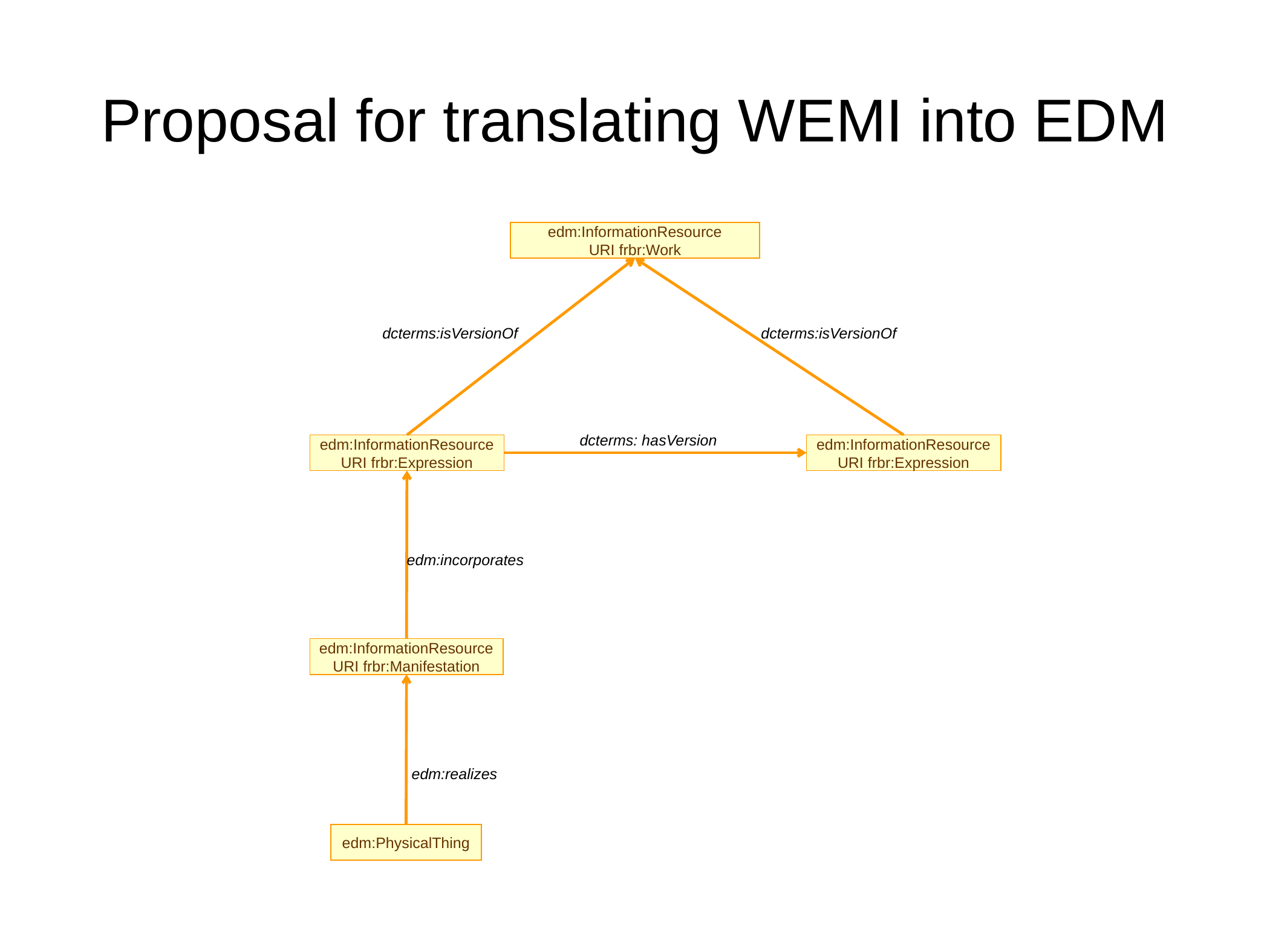

# Proposal for translating WEMI into EDM
edm:InformationResource
URI frbr:Work
dcterms:isVersionOf
dcterms:isVersionOf
dcterms: hasVersion
edm:InformationResource
URI frbr:Expression
edm:InformationResource
URI frbr:Expression
edm:incorporates
edm:InformationResource
URI frbr:Manifestation
edm:realizes
edm:PhysicalThing